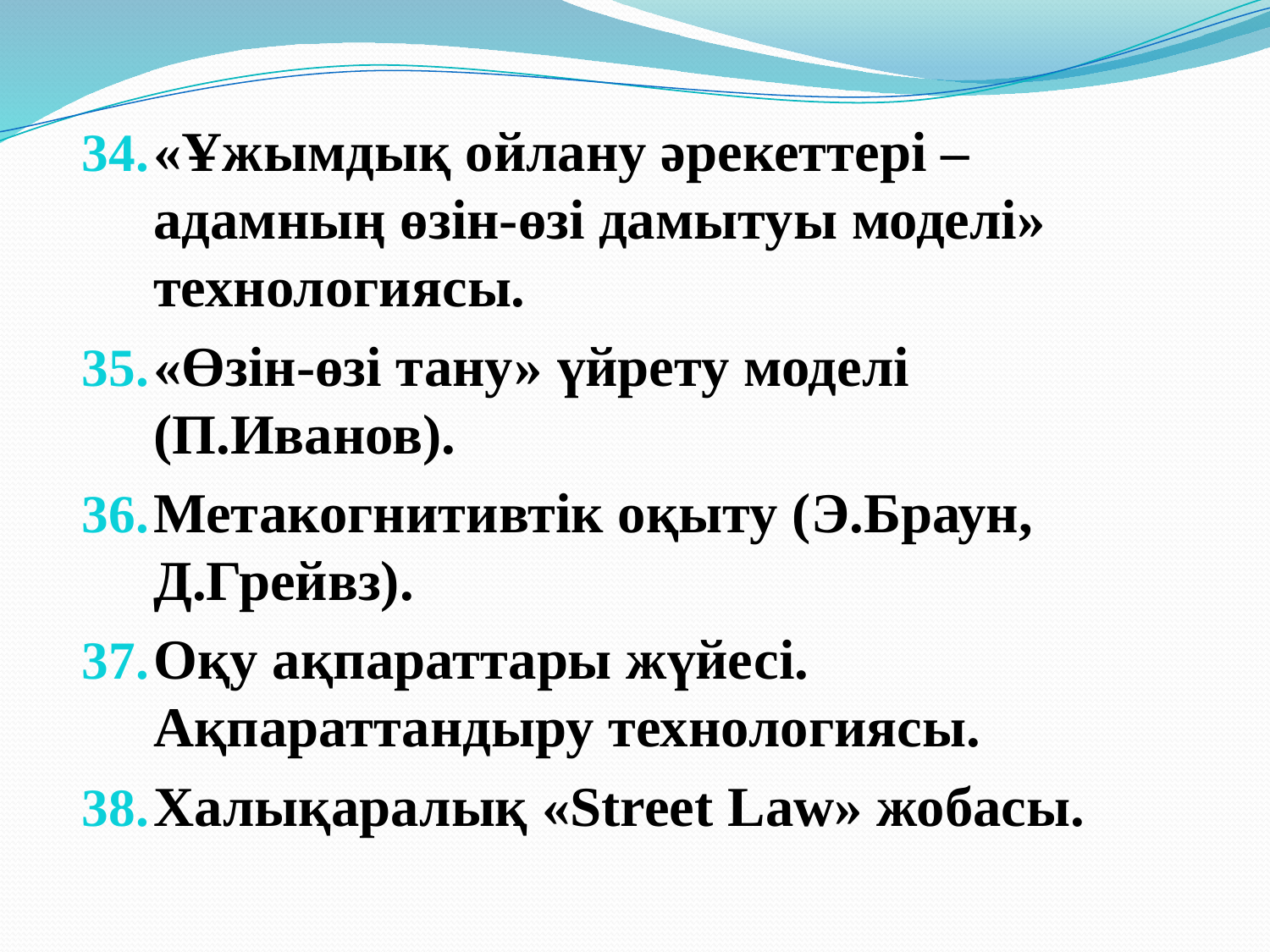

«Ұжымдық ойлану әрекеттері – адамның өзін-өзі дамытуы моделі» технологиясы.
«Өзін-өзі тану» үйрету моделі (П.Иванов).
Метакогнитивтік оқыту (Э.Браун, Д.Грейвз).
Оқу ақпараттары жүйесі. Ақпараттандыру технологиясы.
Халықаралық «Street Law» жобасы.